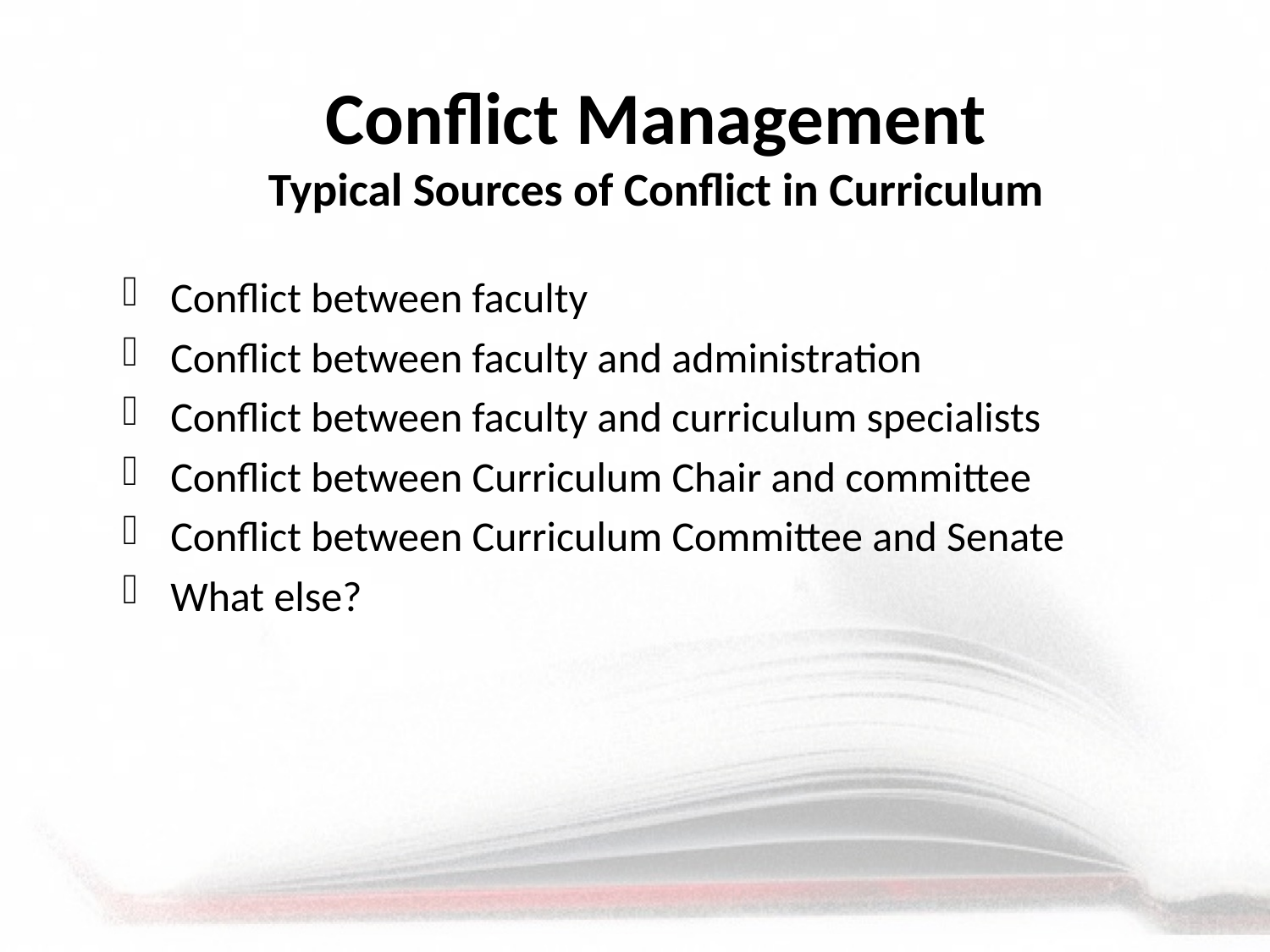

Conflict Management
Typical Sources of Conflict in Curriculum
Conflict between faculty
Conflict between faculty and administration
Conflict between faculty and curriculum specialists
Conflict between Curriculum Chair and committee
Conflict between Curriculum Committee and Senate
What else?